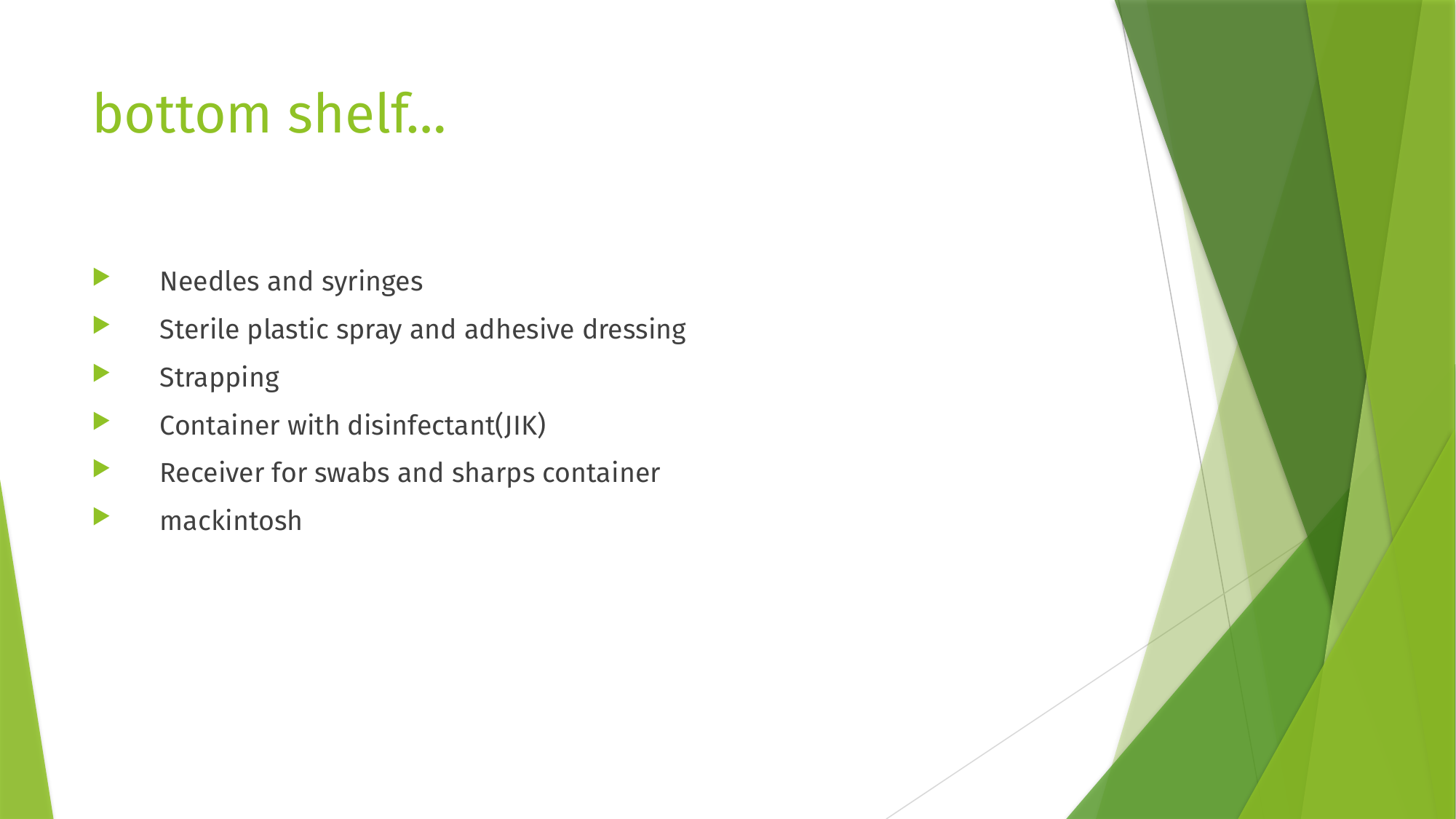

# bottom shelf…
Needles and syringes
Sterile plastic spray and adhesive dressing
Strapping
Container with disinfectant(JIK)
Receiver for swabs and sharps container
mackintosh